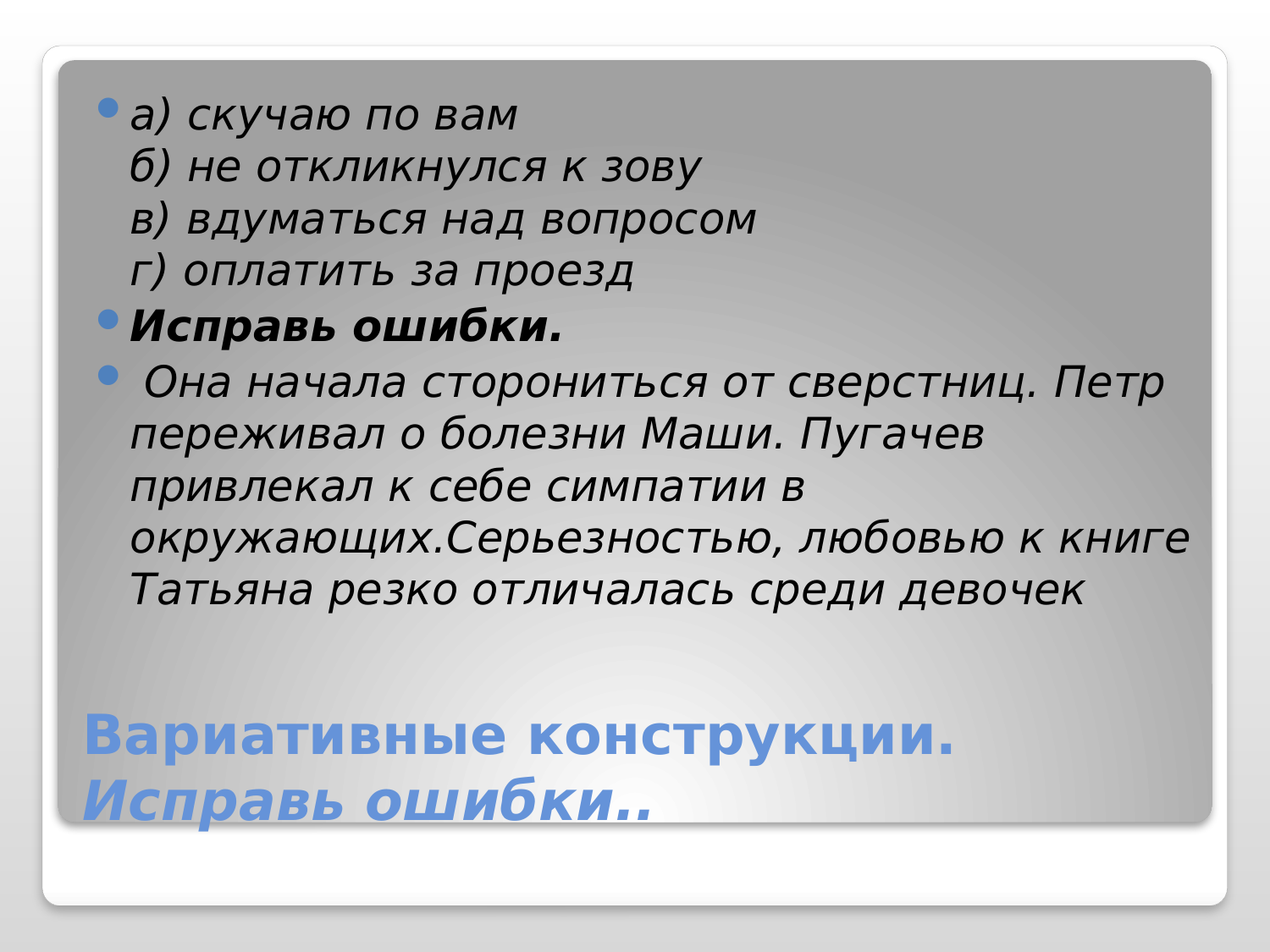

а) скучаю по вам
б) не откликнулся к зову
в) вдуматься над вопросом
г) оплатить за проезд
Исправь ошибки.
 Она начала сторониться от сверстниц. Петр переживал о болезни Маши. Пугачев  привлекал к себе симпатии в окружающих.Серьезностью, любовью к книге Татьяна резко отличалась среди девочек
# Вариативные конструкции. Исправь ошибки..